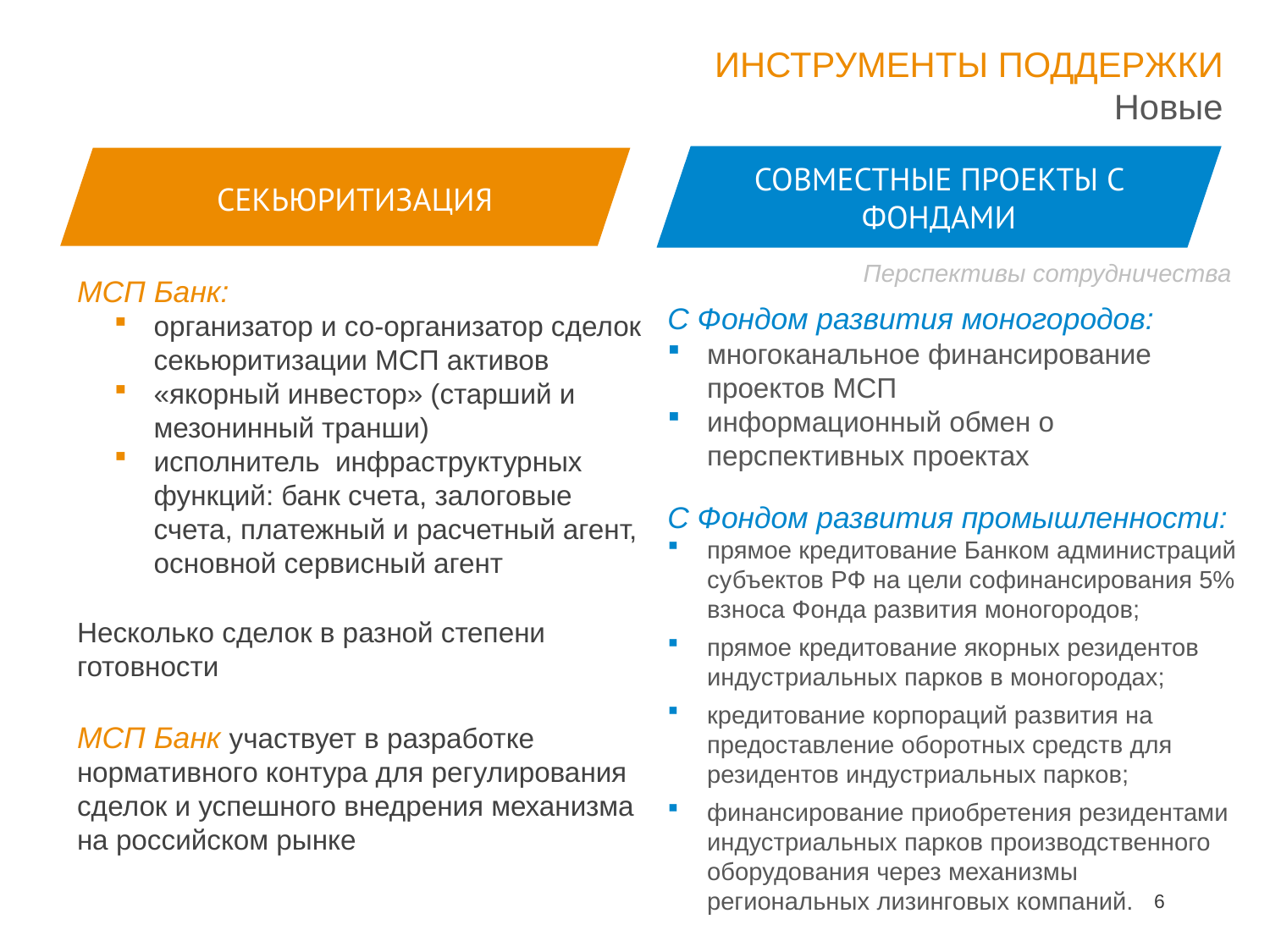

# ИНСТРУМЕНТЫ ПОДДЕРЖКИ Новые
СОВМЕСТНЫЕ ПРОЕКТЫ С ФОНДАМИ
  СЕКЬЮРИТИЗАЦИЯ
Перспективы сотрудничества
МСП Банк:
организатор и со-организатор сделок секьюритизации МСП активов
«якорный инвестор» (старший и мезонинный транши)
исполнитель  инфраструктурных функций: банк счета, залоговые счета, платежный и расчетный агент, основной сервисный агент

Несколько сделок в разной степени готовности

МСП Банк участвует в разработке нормативного контура для регулирования сделок и успешного внедрения механизма на российском рынке
С Фондом развития моногородов:
многоканальное финансирование проектов МСП
информационный обмен о перспективных проектах
С Фондом развития промышленности:
прямое кредитование Банком администраций субъектов РФ на цели софинансирования 5% взноса Фонда развития моногородов;

прямое кредитование якорных резидентов индустриальных парков в моногородах;

кредитование корпораций развития на предоставление оборотных средств для резидентов индустриальных парков;

финансирование приобретения резидентами индустриальных парков производственного оборудования через механизмы региональных лизинговых компаний.
6